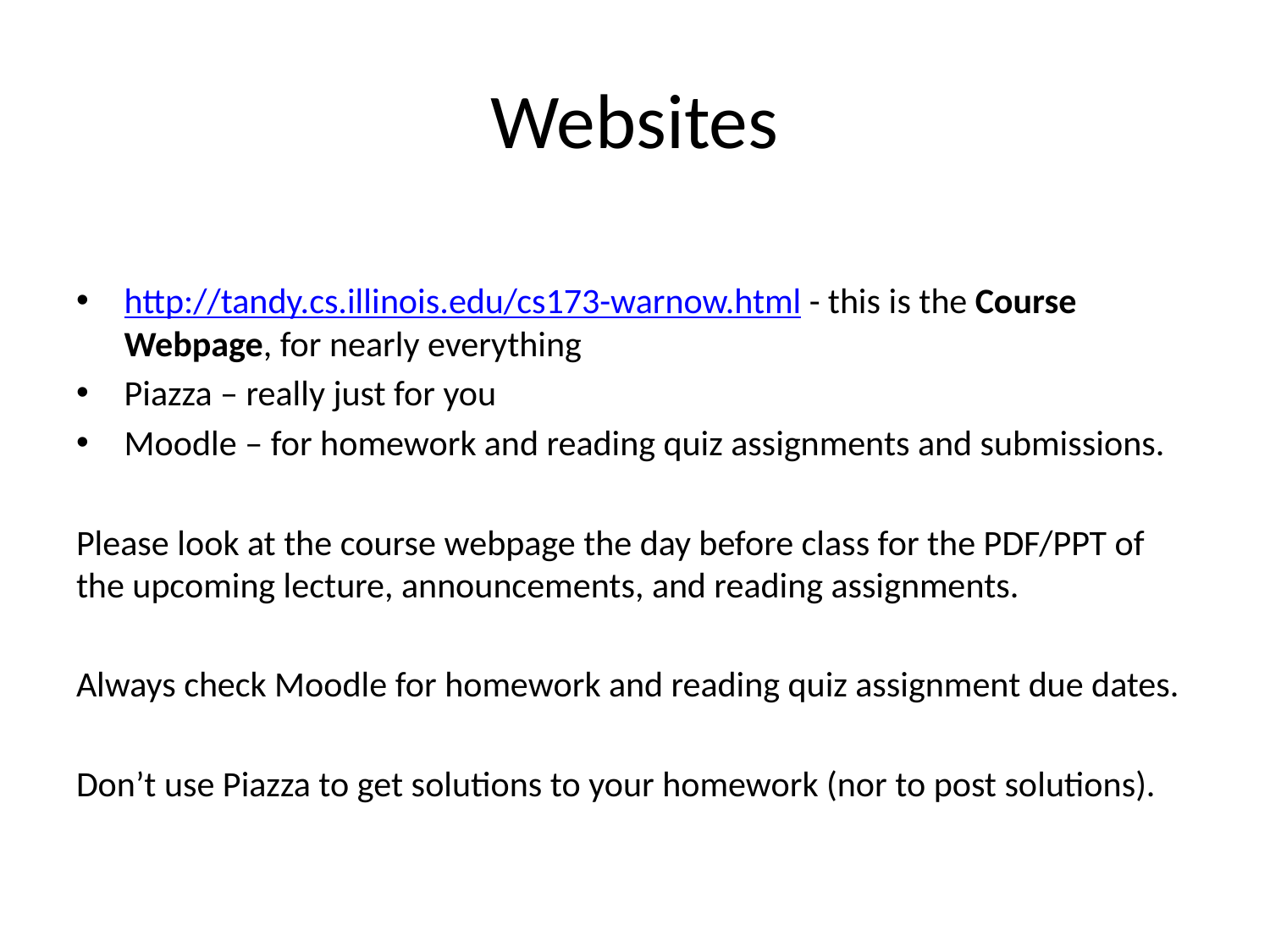

# Websites

http://tandy.cs.illinois.edu/cs173-warnow.html - this is the Course Webpage, for nearly everything
Piazza – really just for you
Moodle – for homework and reading quiz assignments and submissions.

Please look at the course webpage the day before class for the PDF/PPT of the upcoming lecture, announcements, and reading assignments.

Always check Moodle for homework and reading quiz assignment due dates.

Don’t use Piazza to get solutions to your homework (nor to post solutions).